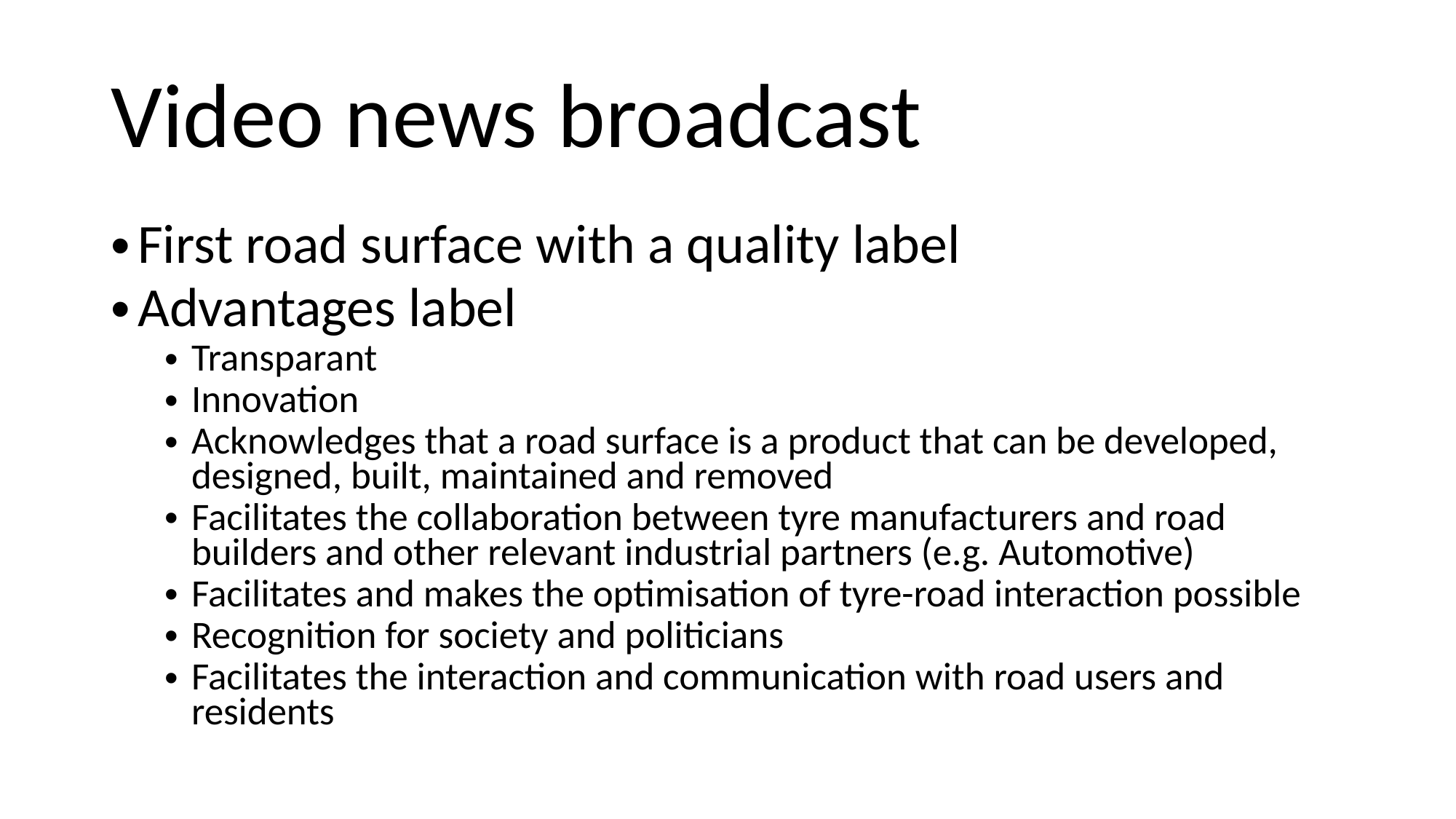

# Video news broadcast
First road surface with a quality label
Advantages label
Transparant
Innovation
Acknowledges that a road surface is a product that can be developed, designed, built, maintained and removed
Facilitates the collaboration between tyre manufacturers and road builders and other relevant industrial partners (e.g. Automotive)
Facilitates and makes the optimisation of tyre-road interaction possible
Recognition for society and politicians
Facilitates the interaction and communication with road users and residents